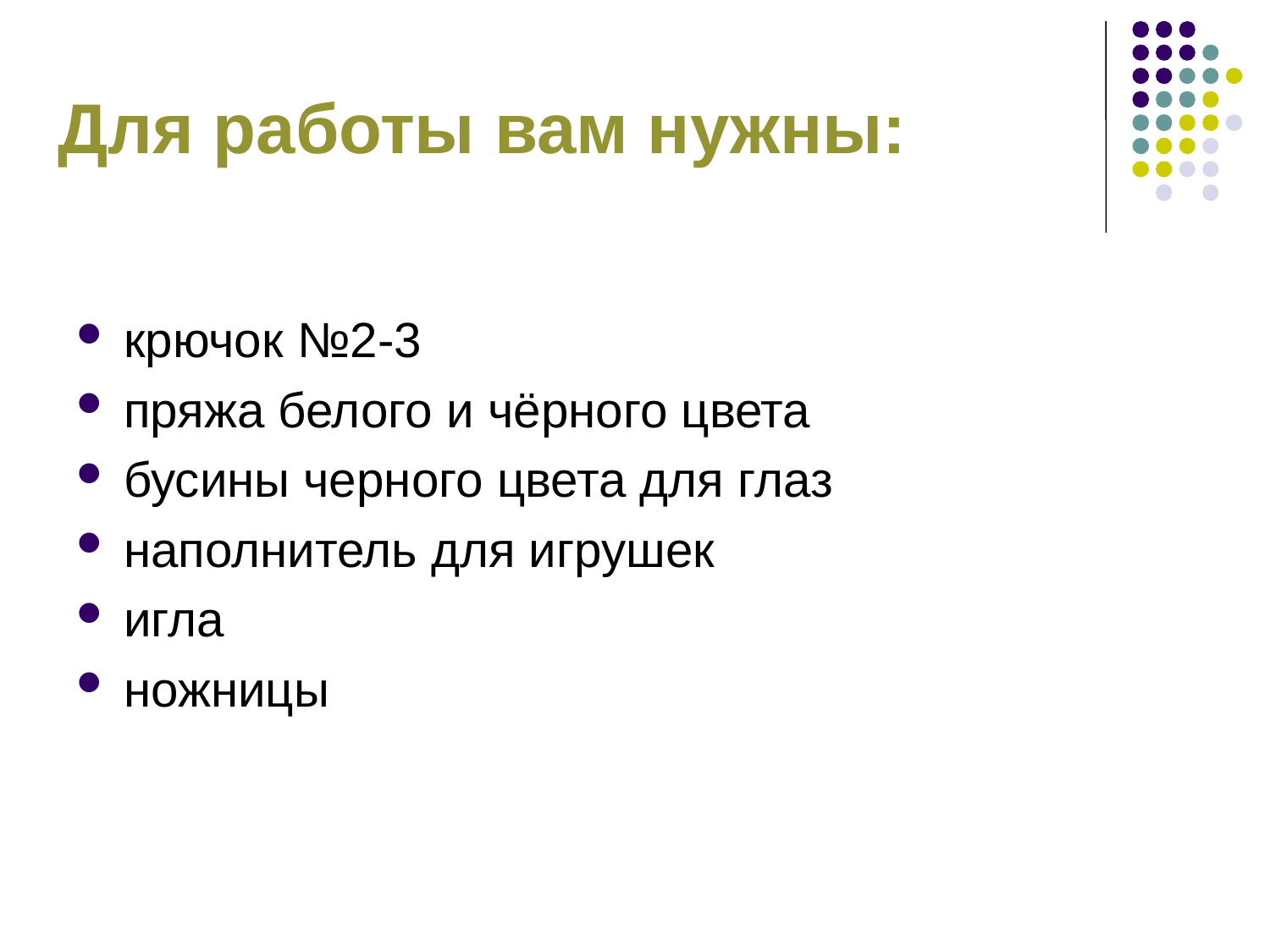

крючок №2-3
пряжа белого и чёрного цвета
бусины черного цвета для глаз
наполнитель для игрушек
игла
ножницы
Для работы вам нужны: